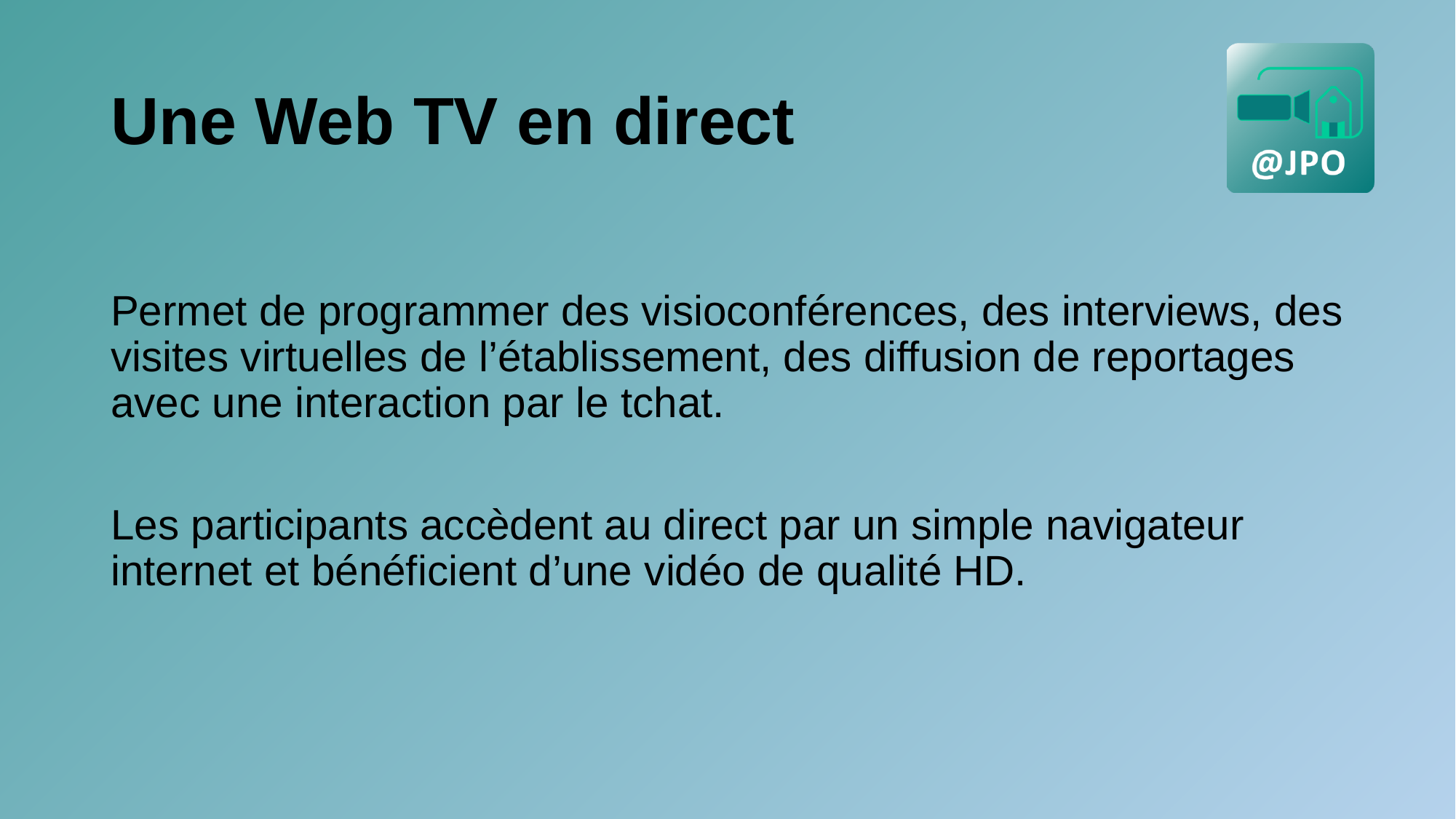

Une Web TV en direct

Permet de programmer des visioconférences, des interviews, des visites virtuelles de l’établissement, des diffusion de reportages avec une interaction par le tchat.

Les participants accèdent au direct par un simple navigateur internet et bénéficient d’une vidéo de qualité HD.